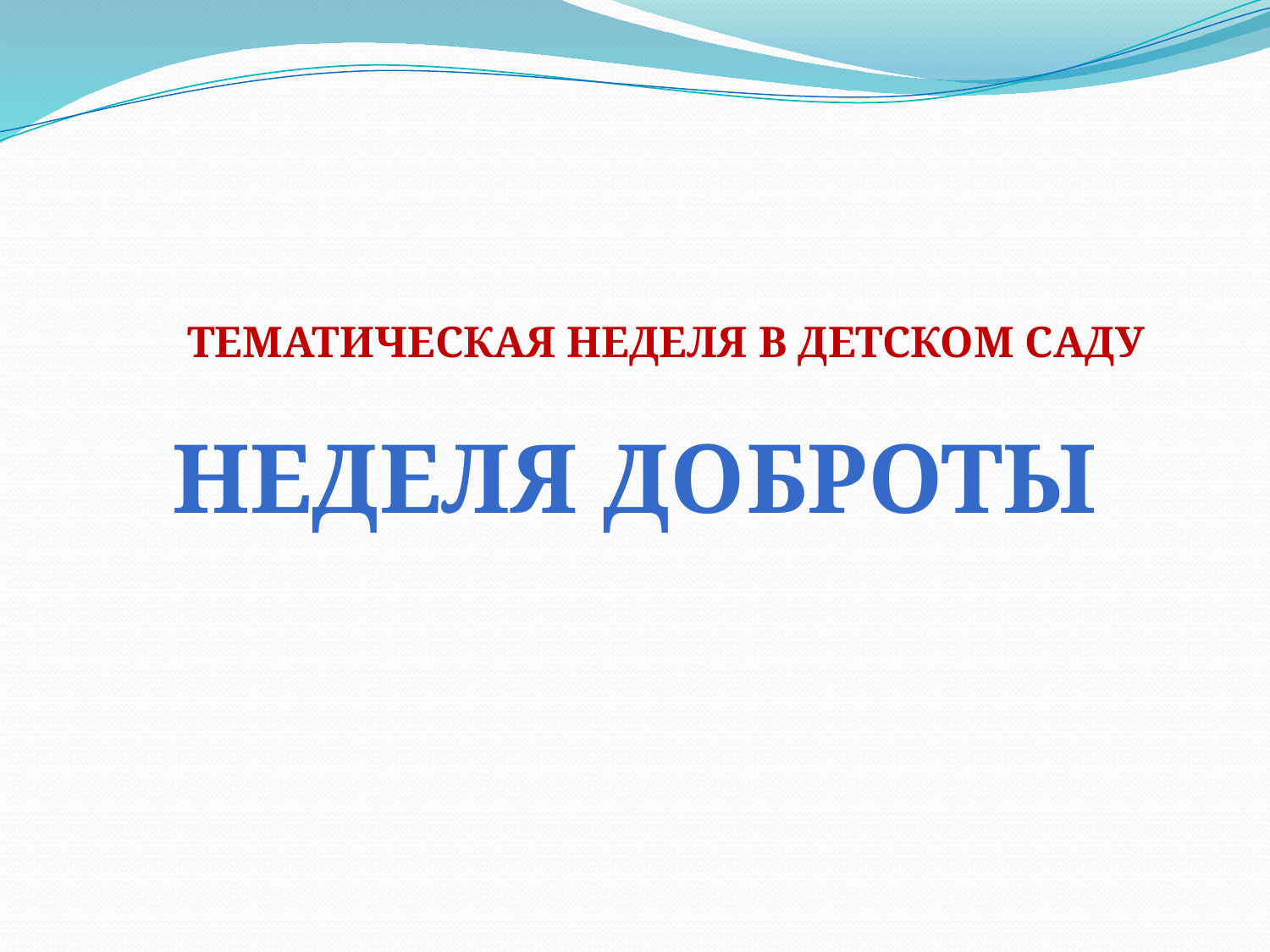

ТЕМАТИЧЕСКАЯ НЕДЕЛЯ В ДЕТСКОМ САДУ
НЕДЕЛЯ ДОБРОТЫ